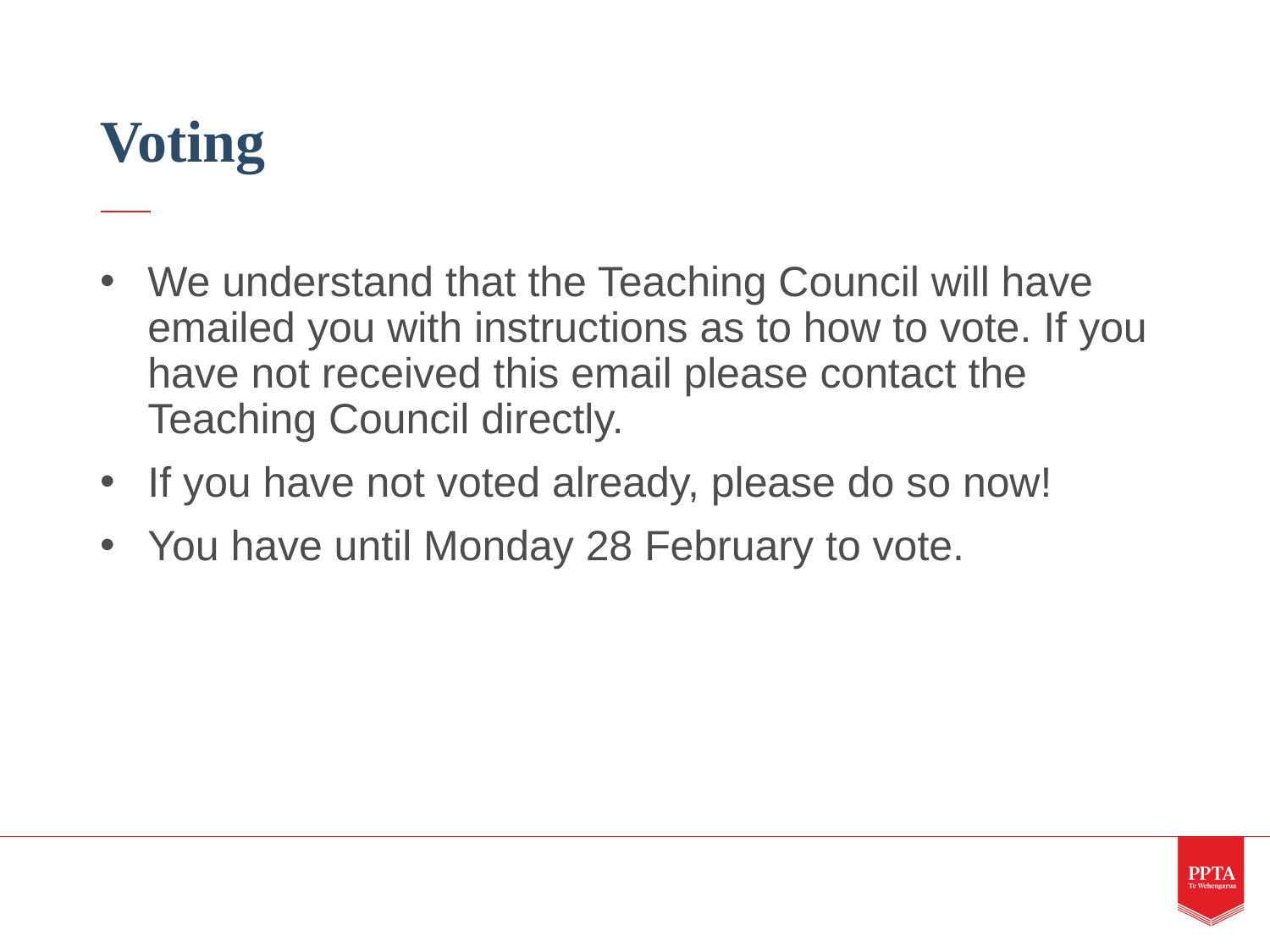

# Voting
We understand that the Teaching Council will have emailed you with instructions as to how to vote. If you have not received this email please contact the Teaching Council directly.
If you have not voted already, please do so now!
You have until Monday 28 February to vote.